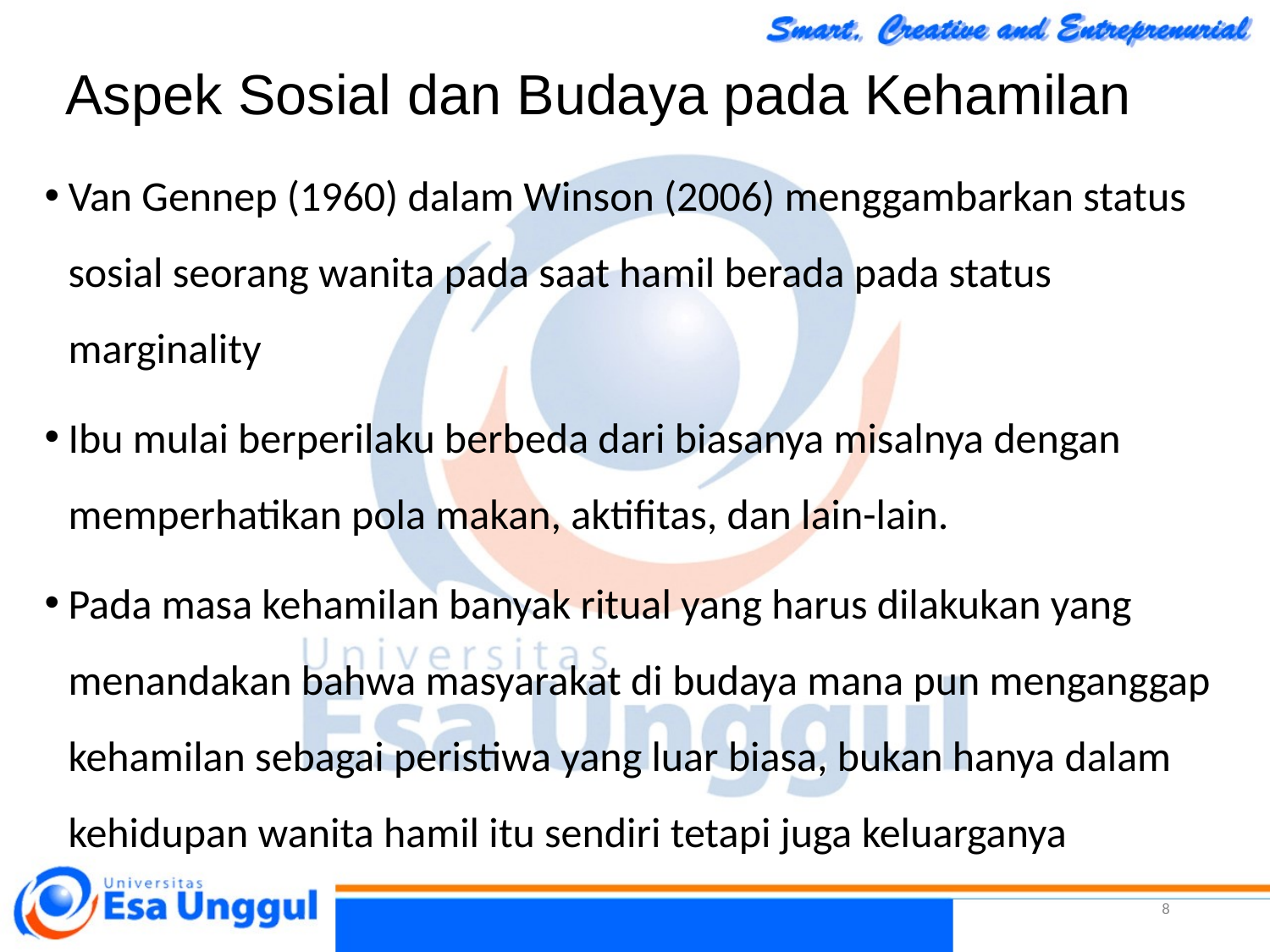

# Aspek Sosial dan Budaya pada Kehamilan
Van Gennep (1960) dalam Winson (2006) menggambarkan status sosial seorang wanita pada saat hamil berada pada status marginality
Ibu mulai berperilaku berbeda dari biasanya misalnya dengan memperhatikan pola makan, aktifitas, dan lain-lain.
Pada masa kehamilan banyak ritual yang harus dilakukan yang menandakan bahwa masyarakat di budaya mana pun menganggap kehamilan sebagai peristiwa yang luar biasa, bukan hanya dalam kehidupan wanita hamil itu sendiri tetapi juga keluarganya
8